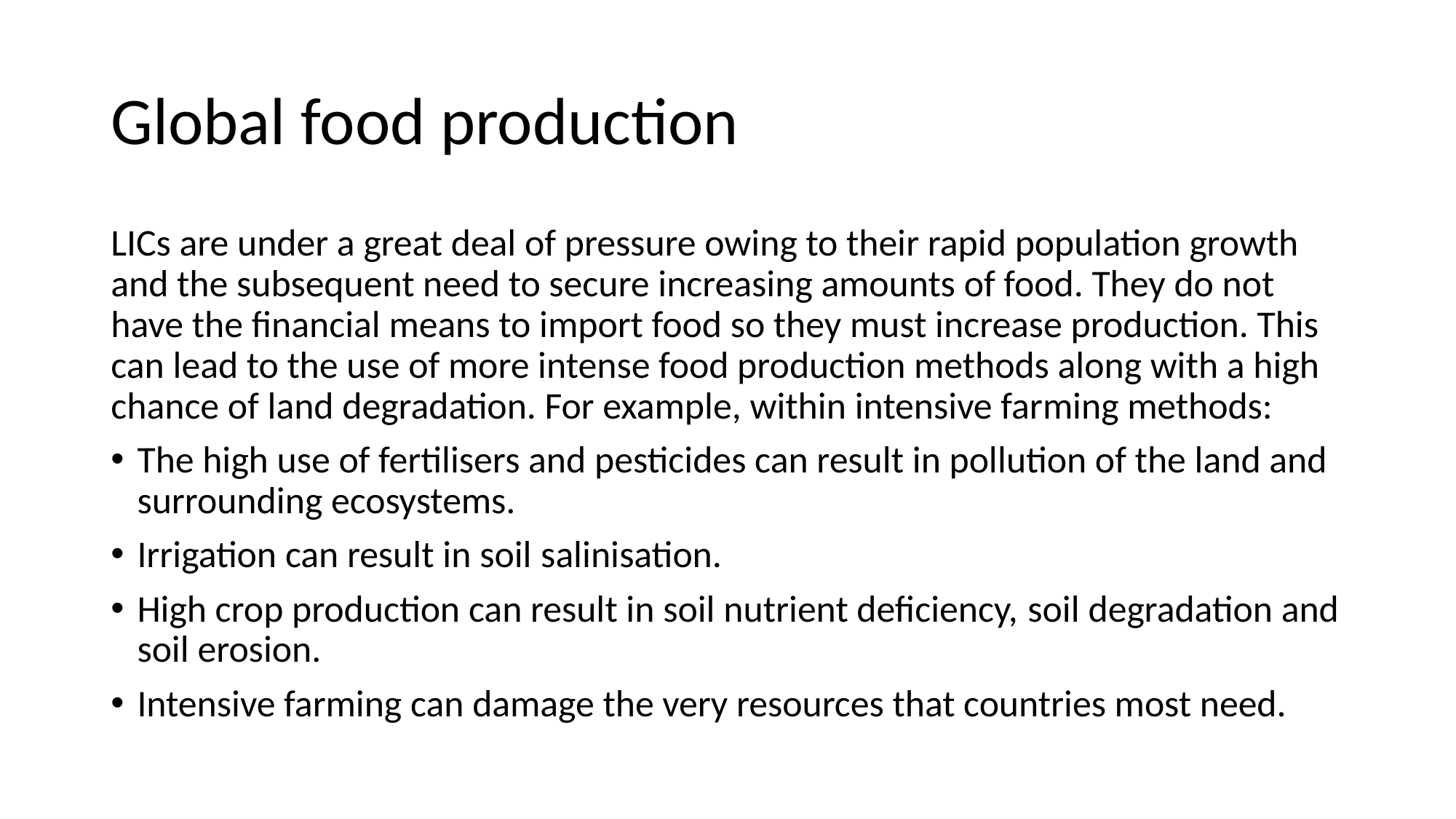

# Global food production
LICs are under a great deal of pressure owing to their rapid population growth and the subsequent need to secure increasing amounts of food. They do not have the financial means to import food so they must increase production. This can lead to the use of more intense food production methods along with a high chance of land degradation. For example, within intensive farming methods:
The high use of fertilisers and pesticides can result in pollution of the land and surrounding ecosystems.
Irrigation can result in soil salinisation.
High crop production can result in soil nutrient deficiency, soil degradation and soil erosion.
Intensive farming can damage the very resources that countries most need.